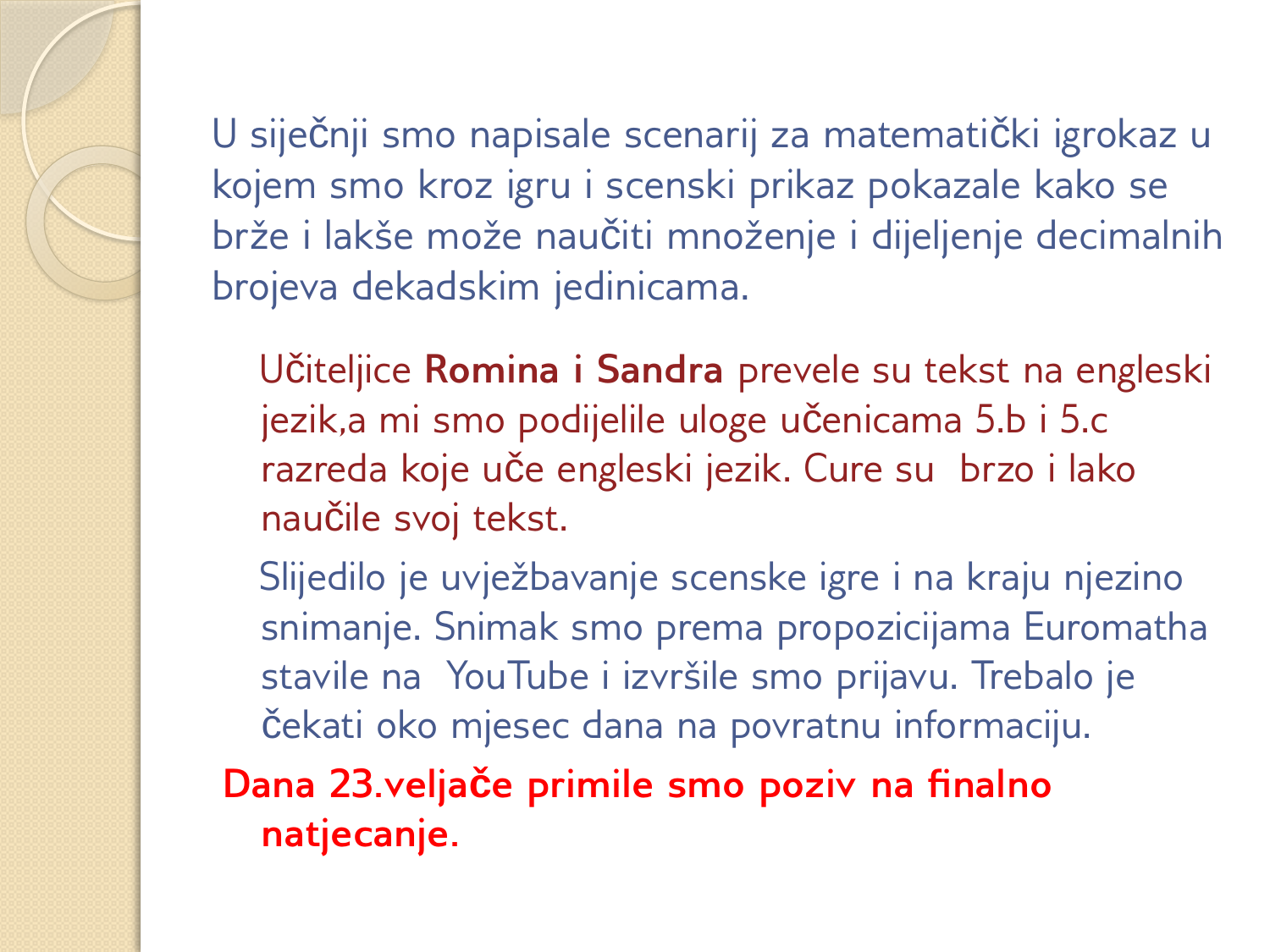

# U siječnji smo napisale scenarij za matematički igrokaz u kojem smo kroz igru i scenski prikaz pokazale kako se brže i lakše može naučiti množenje i dijeljenje decimalnih brojeva dekadskim jedinicama.
   Učiteljice Romina i Sandra prevele su tekst na engleski jezik,a mi smo podijelile uloge učenicama 5.b i 5.c razreda koje uče engleski jezik. Cure su  brzo i lako naučile svoj tekst.
   Slijedilo je uvježbavanje scenske igre i na kraju njezino snimanje. Snimak smo prema propozicijama Euromatha stavile na  YouTube i izvršile smo prijavu. Trebalo je čekati oko mjesec dana na povratnu informaciju.
Dana 23.veljače primile smo poziv na finalno natjecanje.